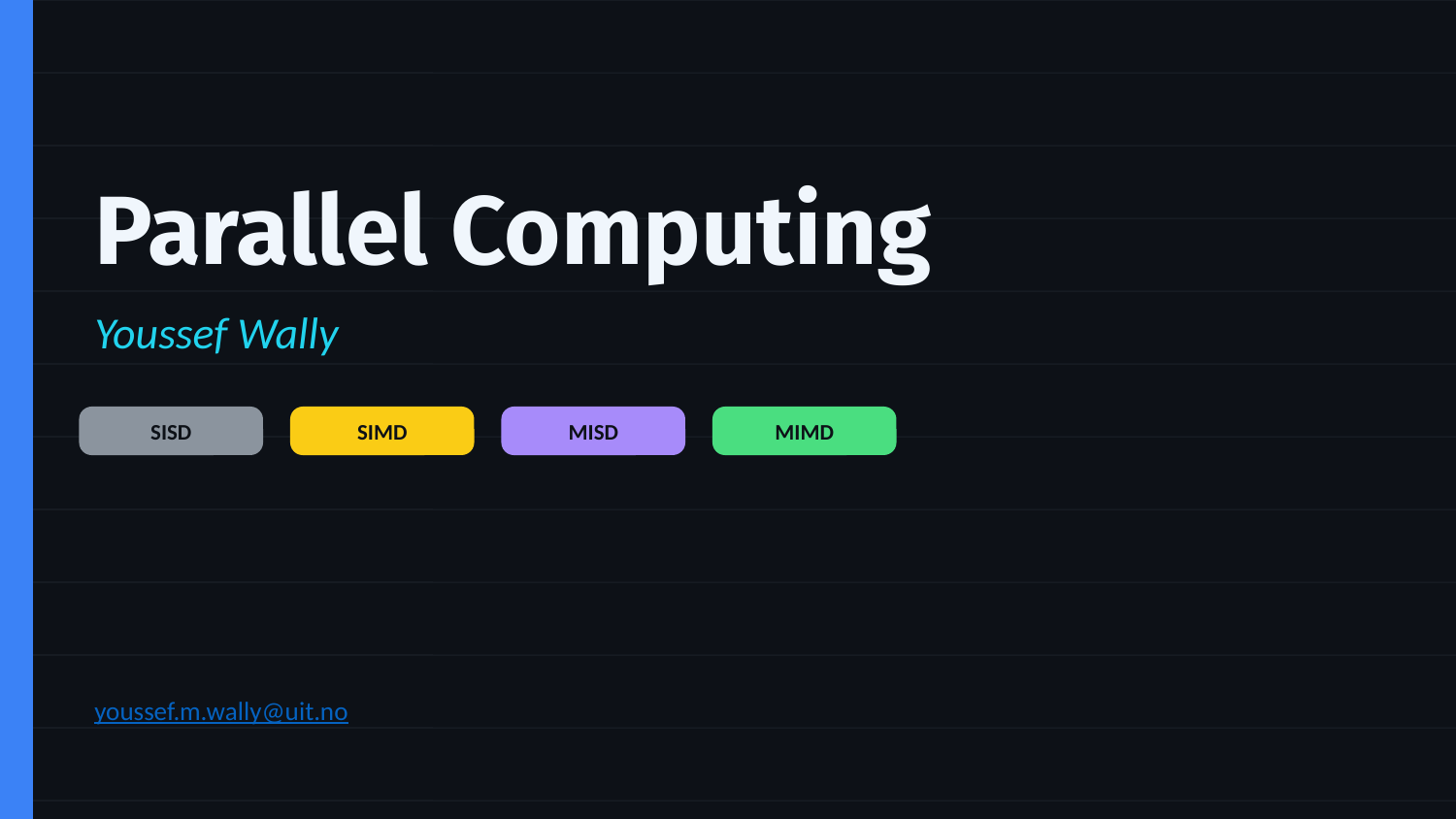

Parallel Computing

Youssef Wally

SISD

SIMD

MISD

MIMD

youssef.m.wally@uit.no